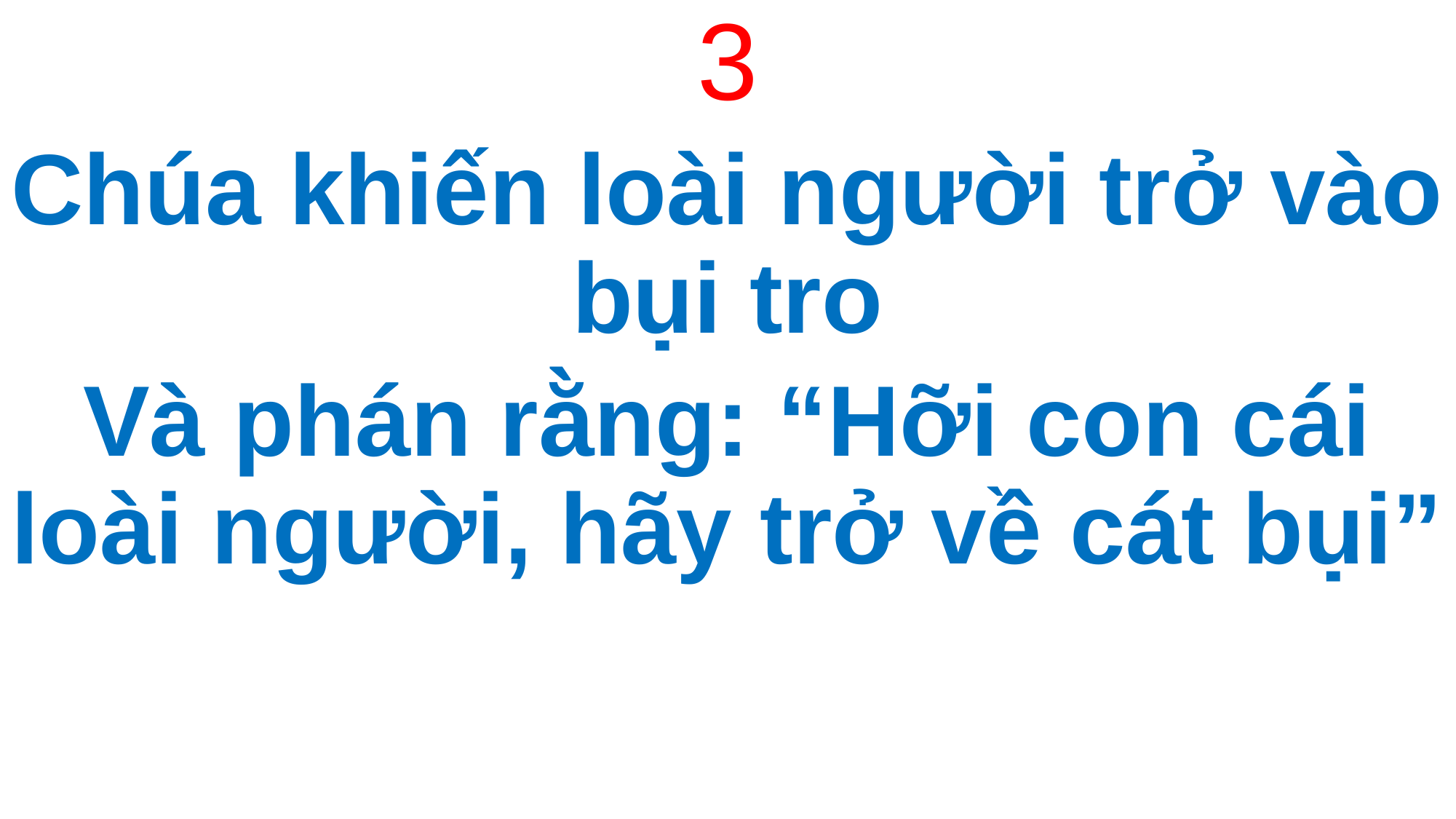

3
Chúa khiến loài người trở vào bụi tro
Và phán rằng: “Hỡi con cái loài người, hãy trở về cát bụi”